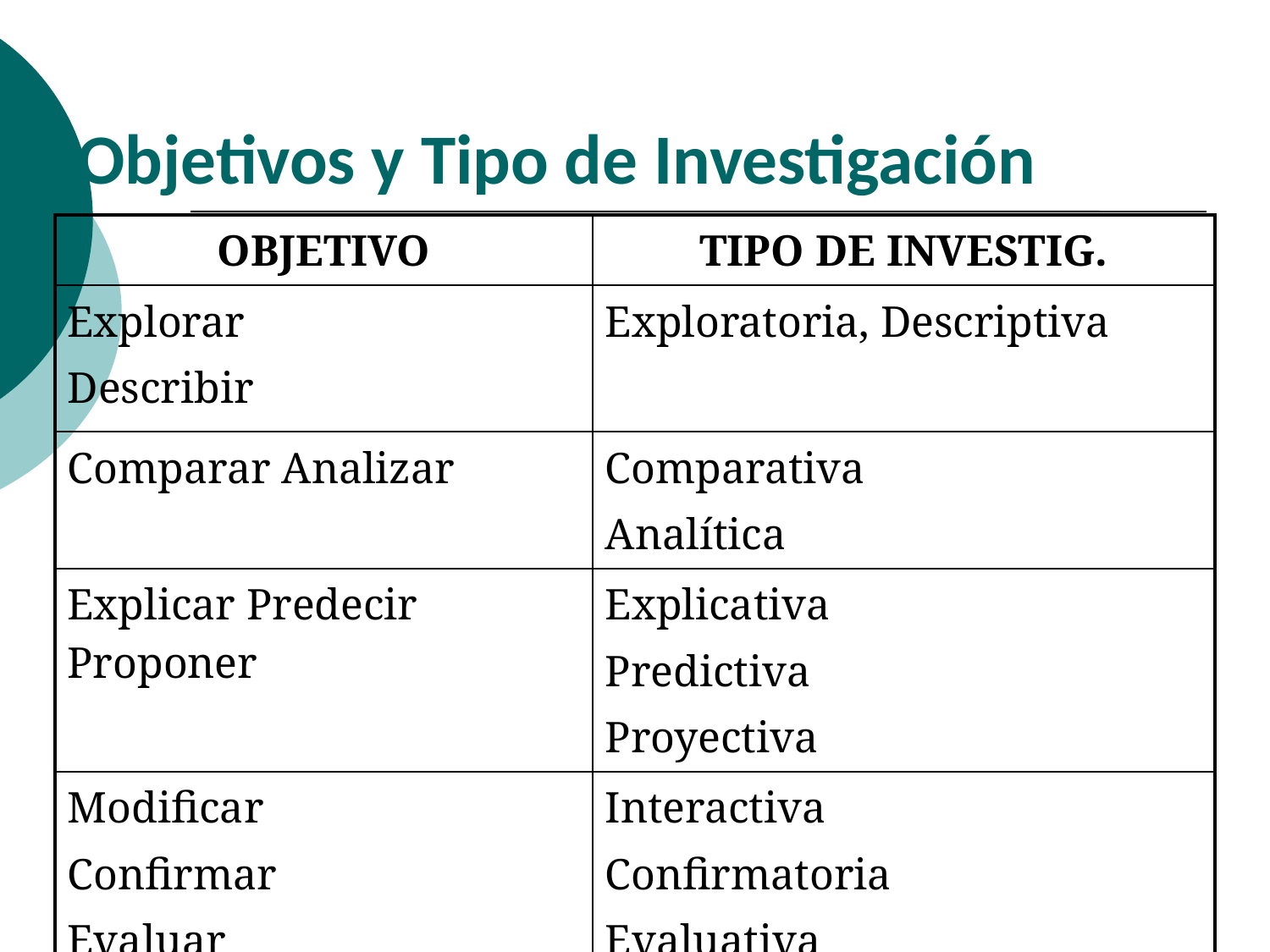

# Objetivos y Tipo de Investigación
| OBJETIVO | TIPO DE INVESTIG. |
| --- | --- |
| Explorar Describir | Exploratoria, Descriptiva |
| Comparar Analizar | Comparativa Analítica |
| Explicar Predecir Proponer | Explicativa Predictiva Proyectiva |
| Modificar Confirmar Evaluar | Interactiva Confirmatoria Evaluativa |